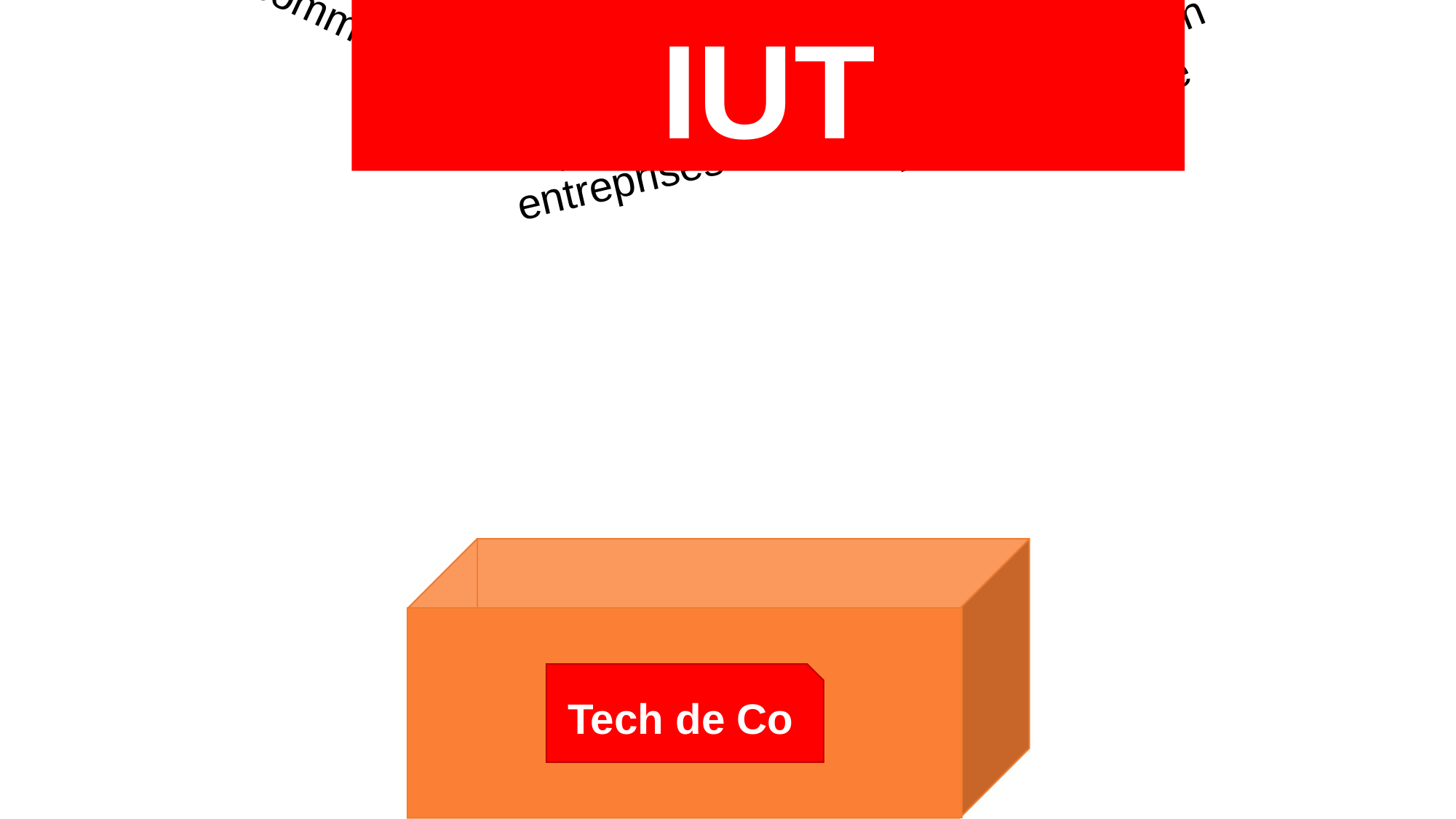

IUT
Etudes et recherches commerciales
Développement des compétences relationnelles
Approche des marchés étrangers
MSAG
Communication
Expression et culture
Distribution
Conduite de projet
Marketing
Organisation des entreprises
Négociation
Espagnol
Comptabilité
Anglais
Droit

Tech de Co